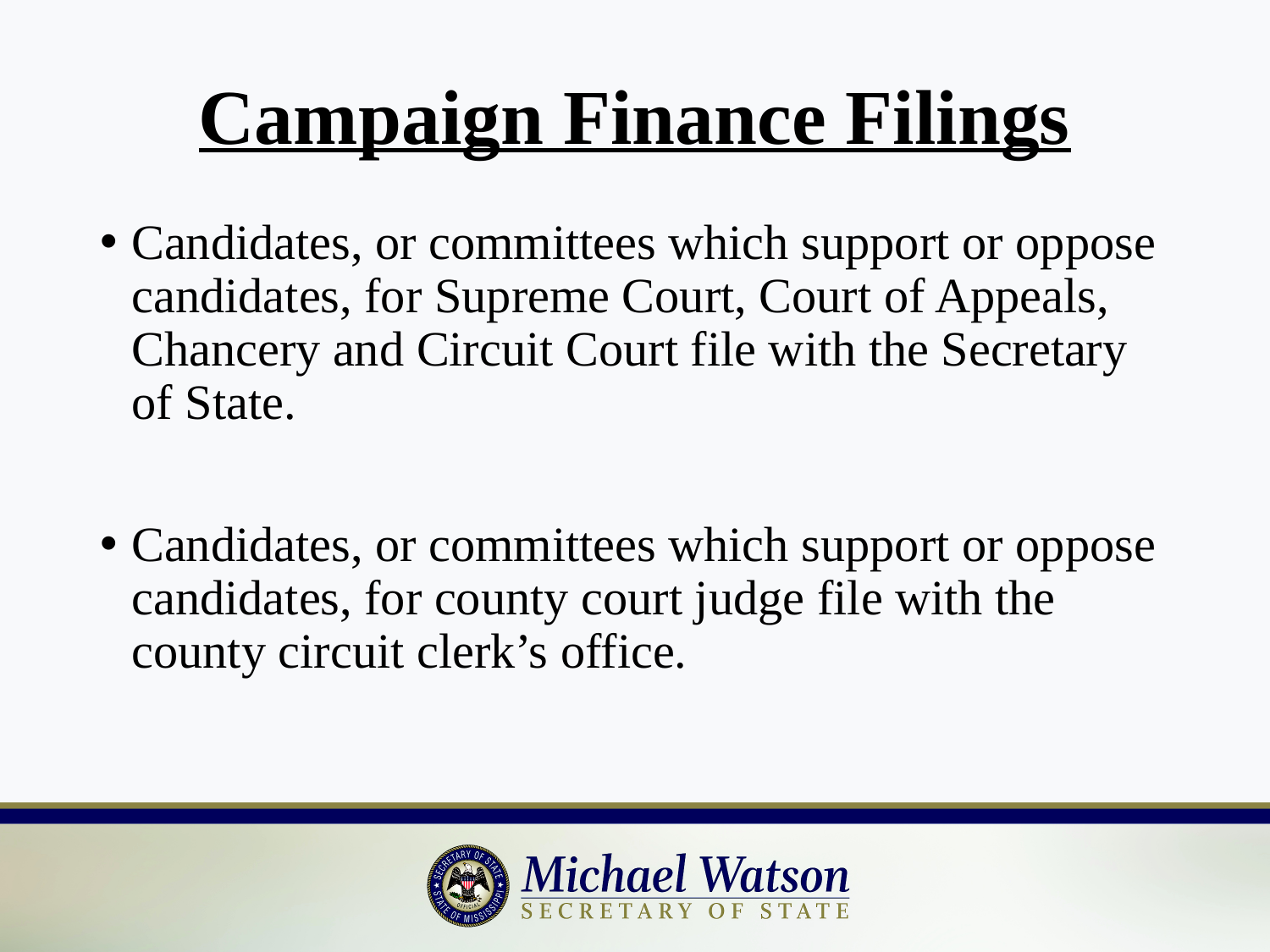

# Campaign Finance Filings
Candidates, or committees which support or oppose candidates, for Supreme Court, Court of Appeals, Chancery and Circuit Court file with the Secretary of State.

Candidates, or committees which support or oppose candidates, for county court judge file with the county circuit clerk’s office.